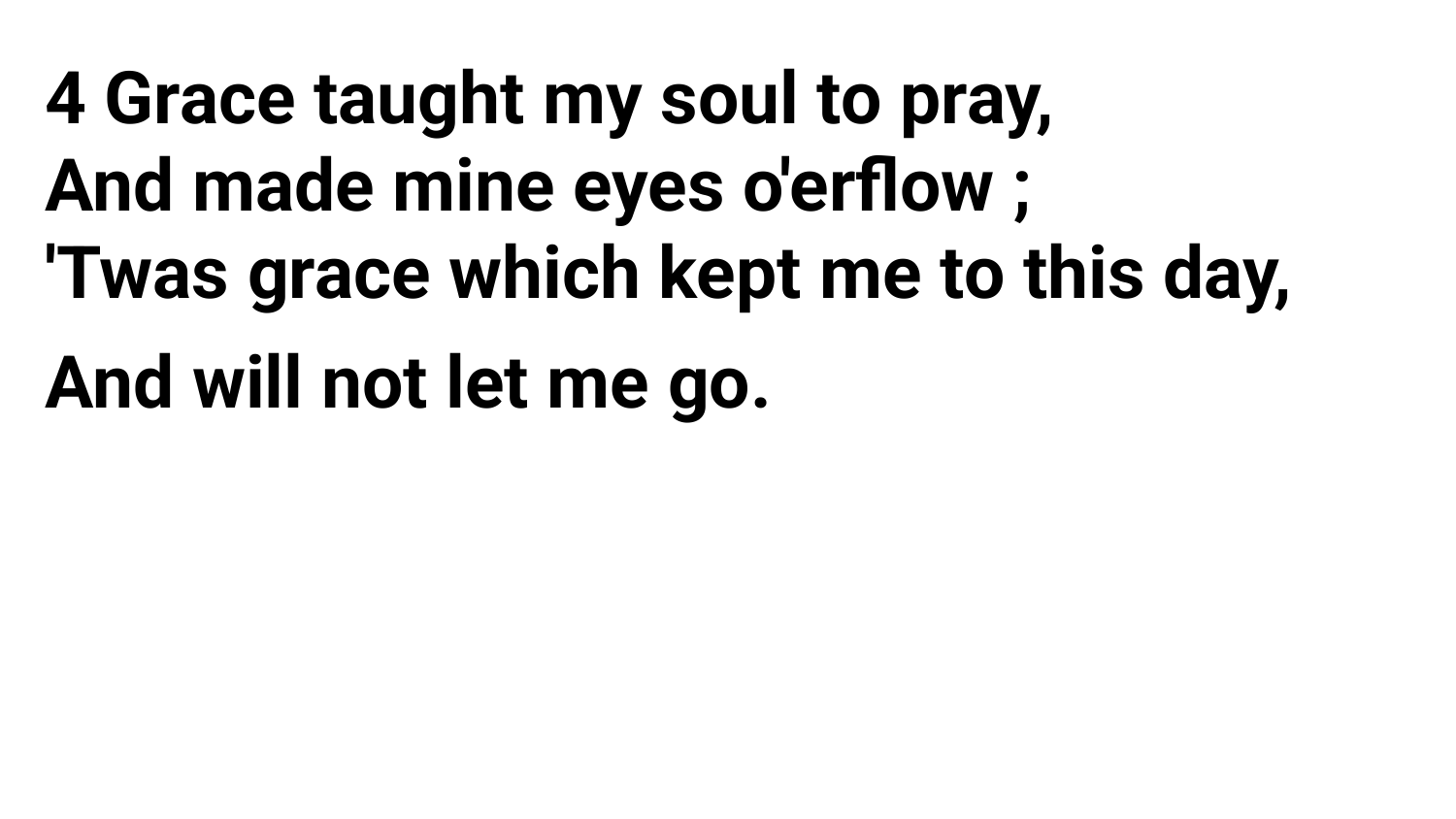

4 Grace taught my soul to pray,
And made mine eyes o'erflow ;
'Twas grace which kept me to this day,
And will not let me go.